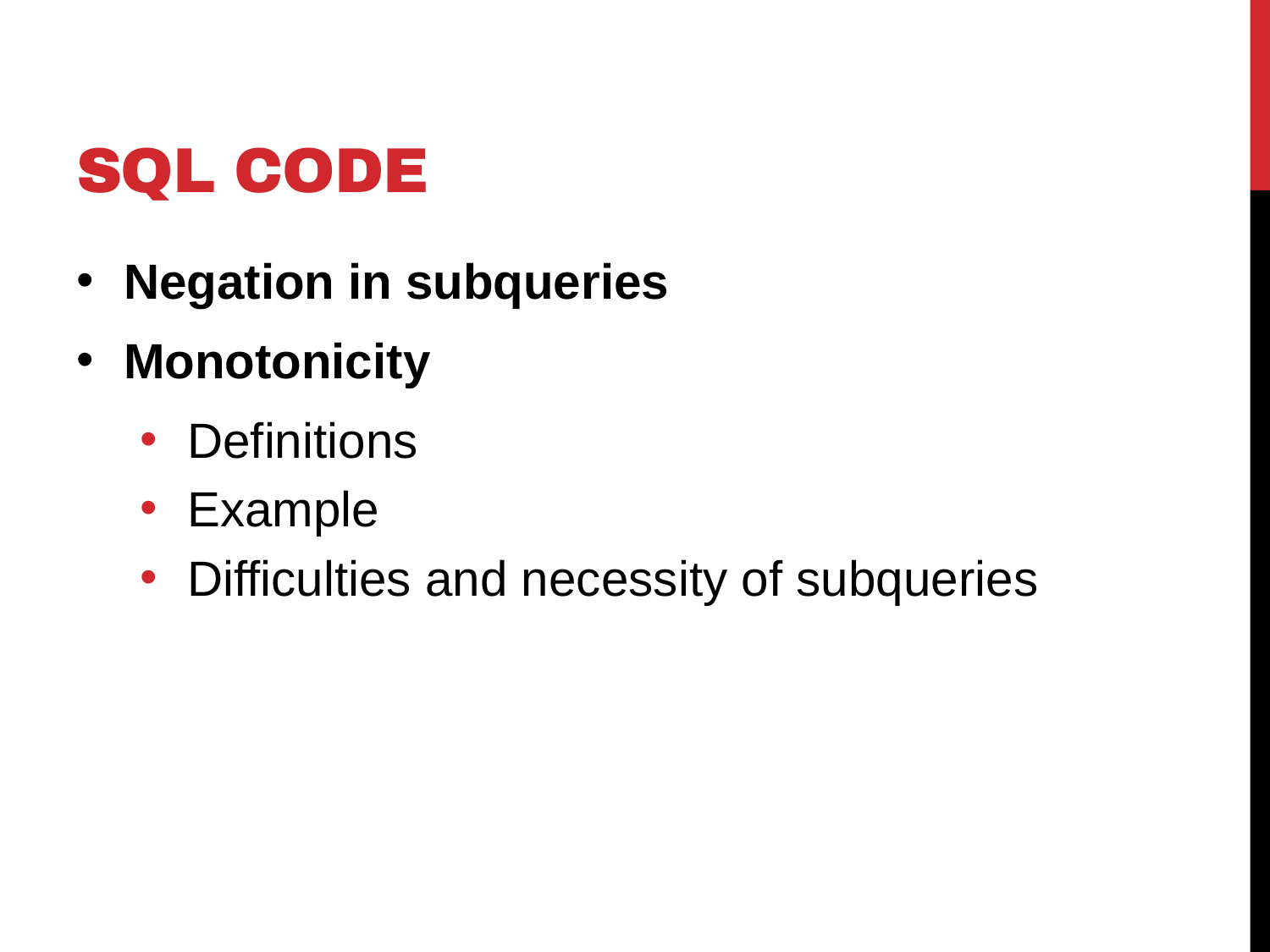

# SQl Code
Negation in subqueries
Monotonicity
Definitions
Example
Difficulties and necessity of subqueries